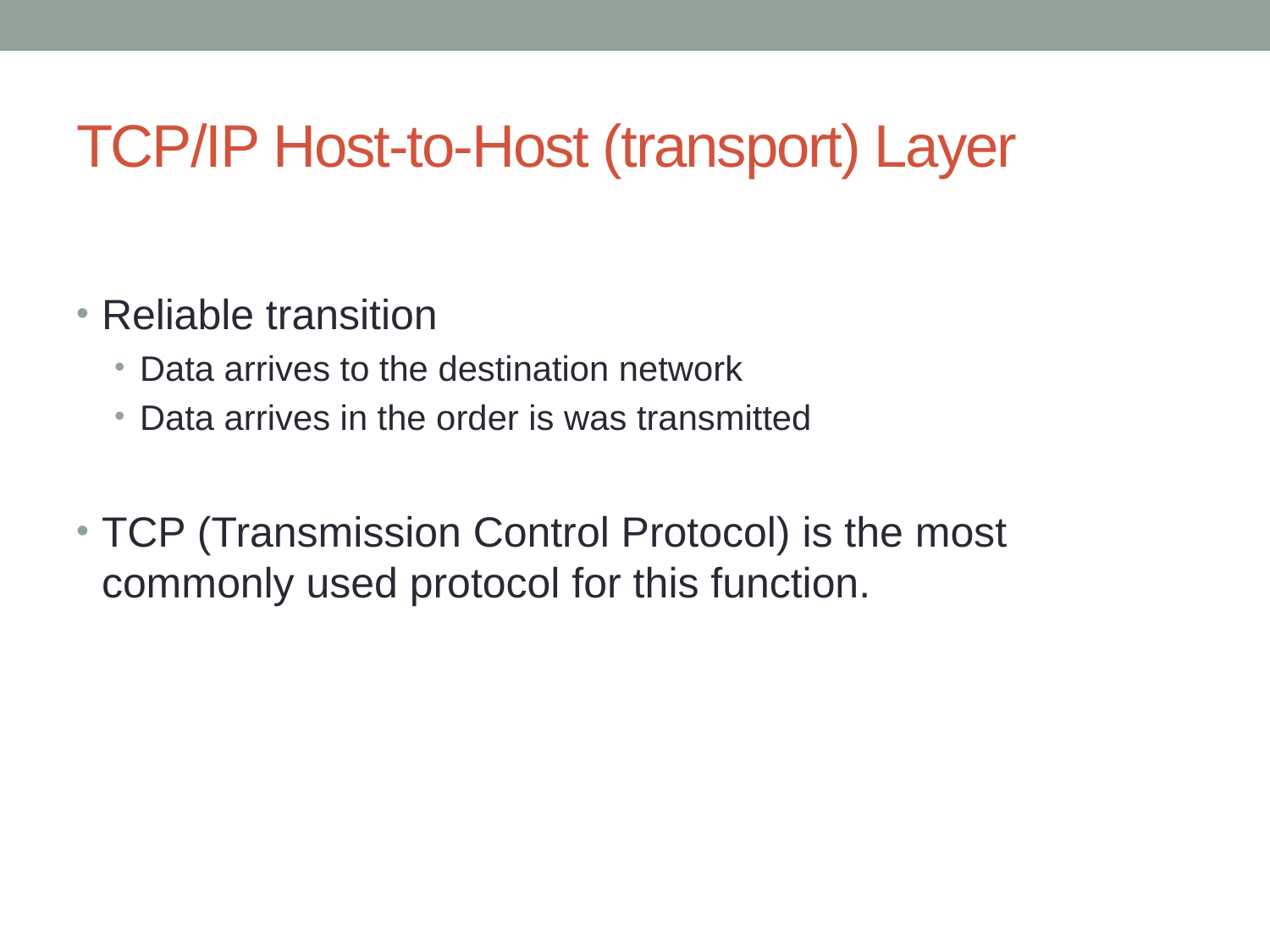

# TCP/IP Host-to-Host (transport) Layer

Reliable transition
Data arrives to the destination network
Data arrives in the order is was transmitted

TCP (Transmission Control Protocol) is the most commonly used protocol for this function.